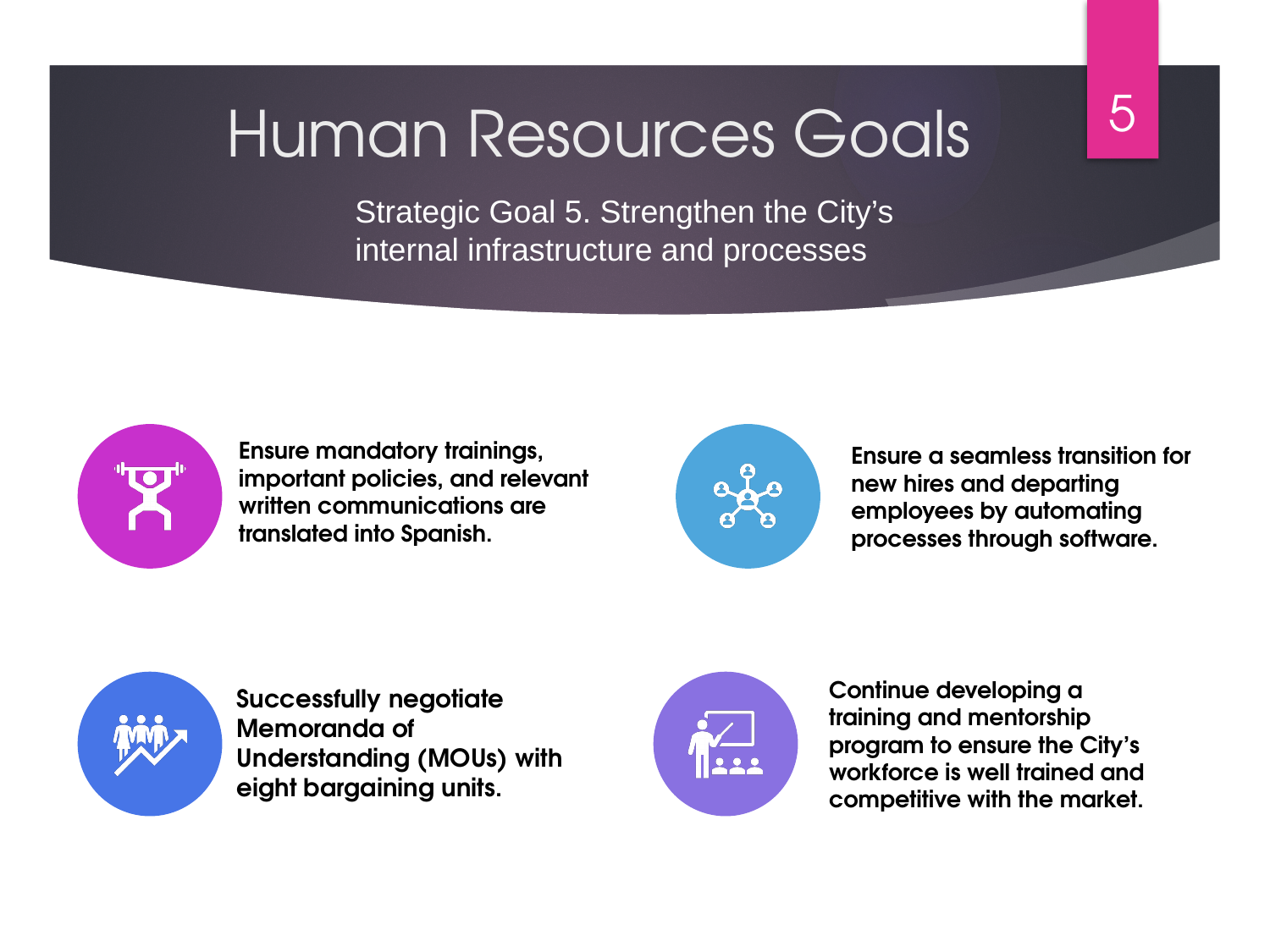

5
# Human Resources Goals
Strategic Goal 5. Strengthen the City’s internal infrastructure and processes
Ensure mandatory trainings, important policies, and relevant written communications are translated into Spanish.
Ensure a seamless transition for new hires and departing employees by automating processes through software.
Successfully negotiate Memoranda of Understanding (MOUs) with eight bargaining units.
Continue developing a training and mentorship program to ensure the City’s workforce is well trained and competitive with the market.